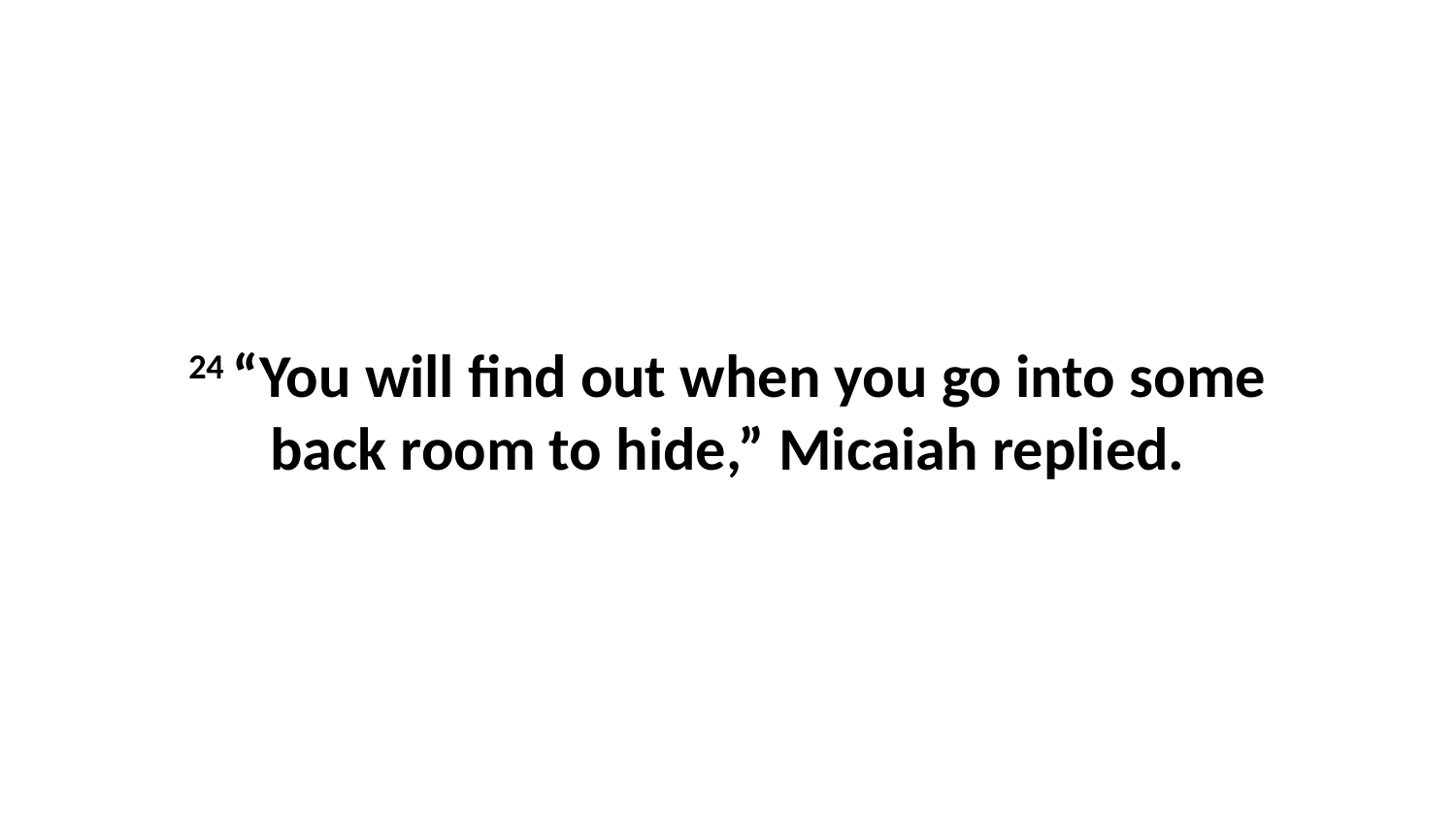

24 “You will find out when you go into some back room to hide,” Micaiah replied.